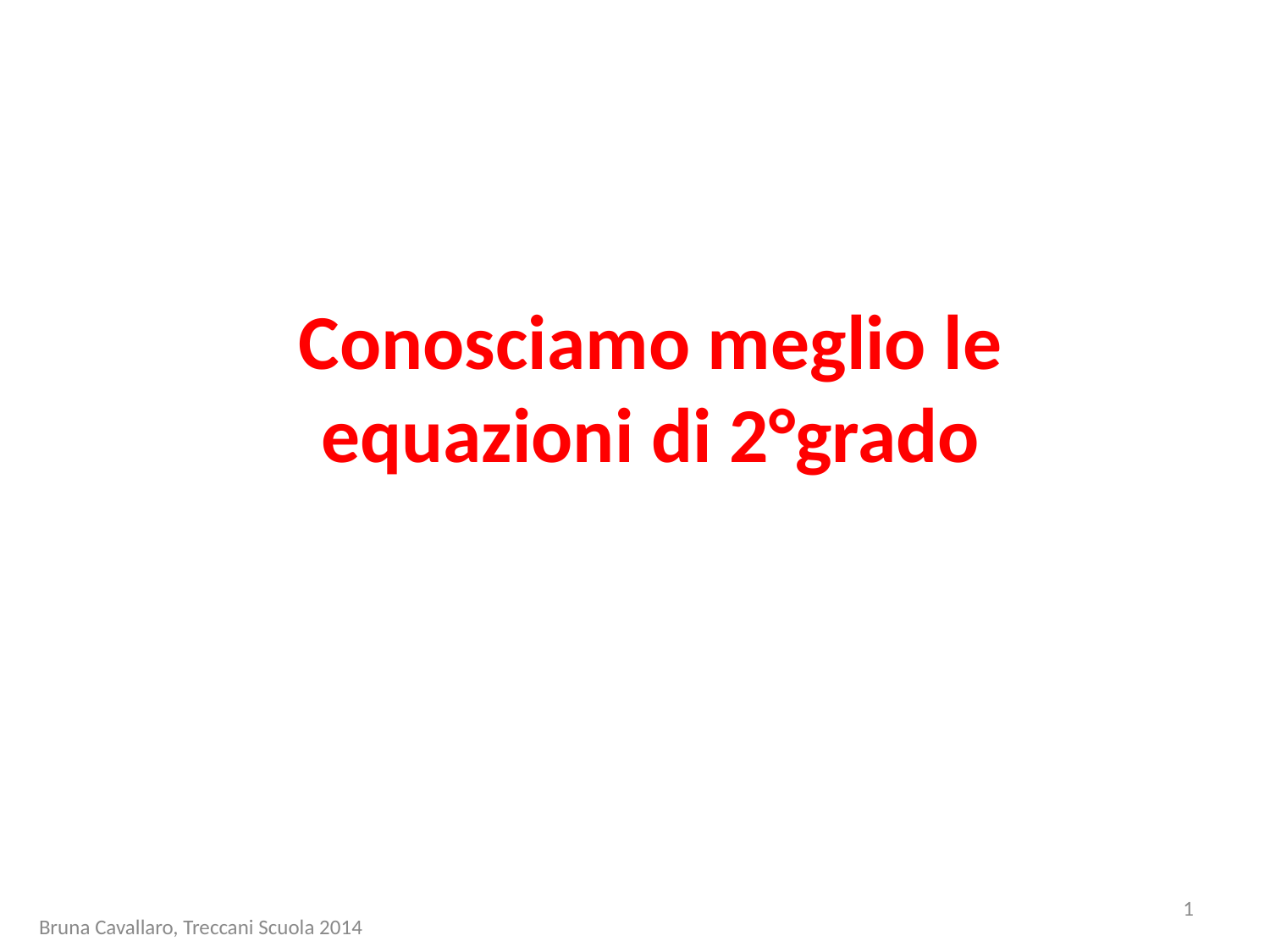

# Conosciamo meglio le equazioni di 2°grado
1
Bruna Cavallaro, Treccani Scuola 2014